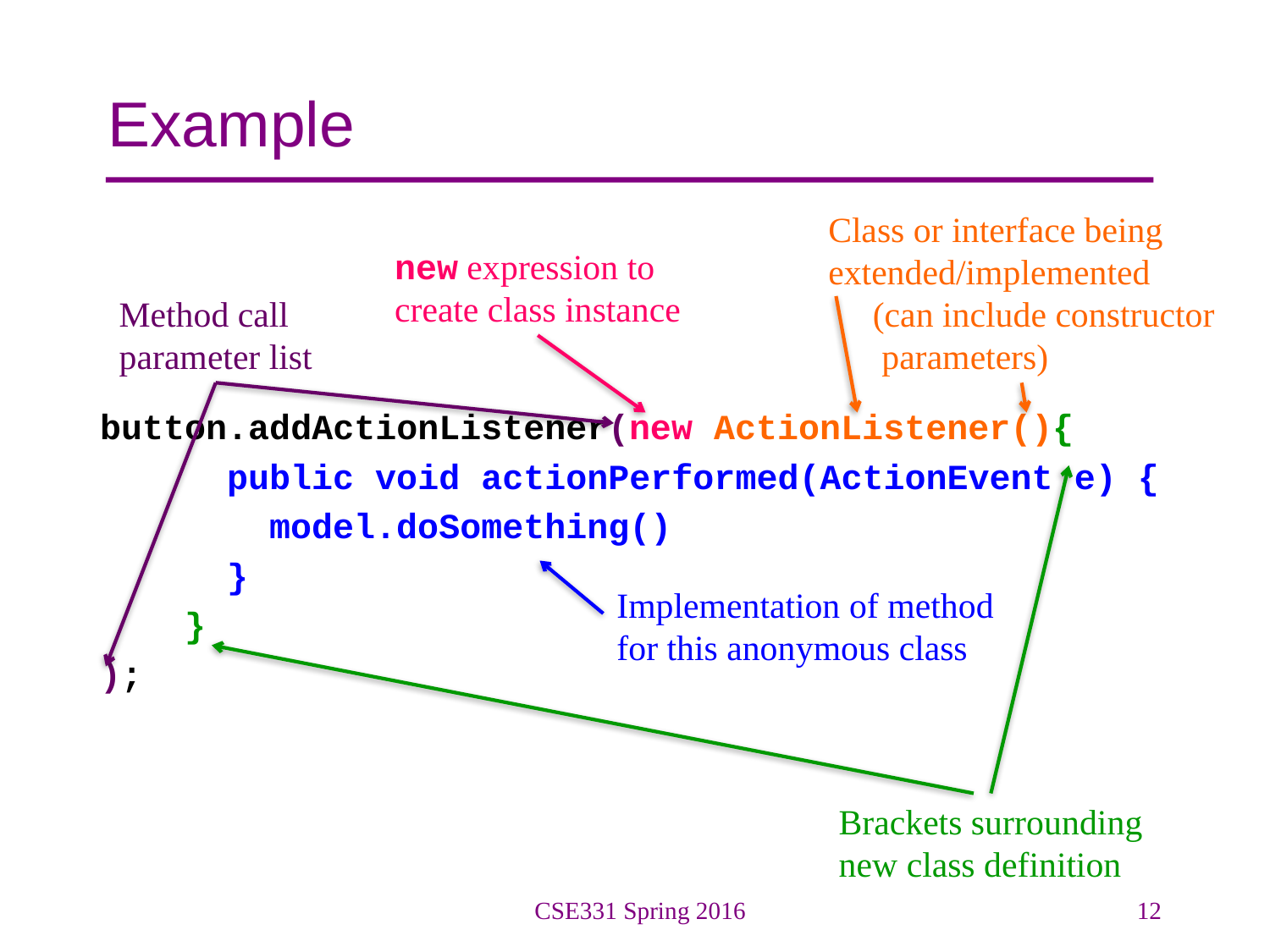

# Example
Class or interface being
extended/implemented
     (can include constructor
      parameters)

button.addActionListener(new ActionListener(){
      public void actionPerformed(ActionEvent e) {
        model.doSomething()
      }
    }
);

new expression to
create class instance
Method call
parameter list
Brackets surrounding
new class definition
Implementation of method
for this anonymous class
CSE331 Spring 2016
12